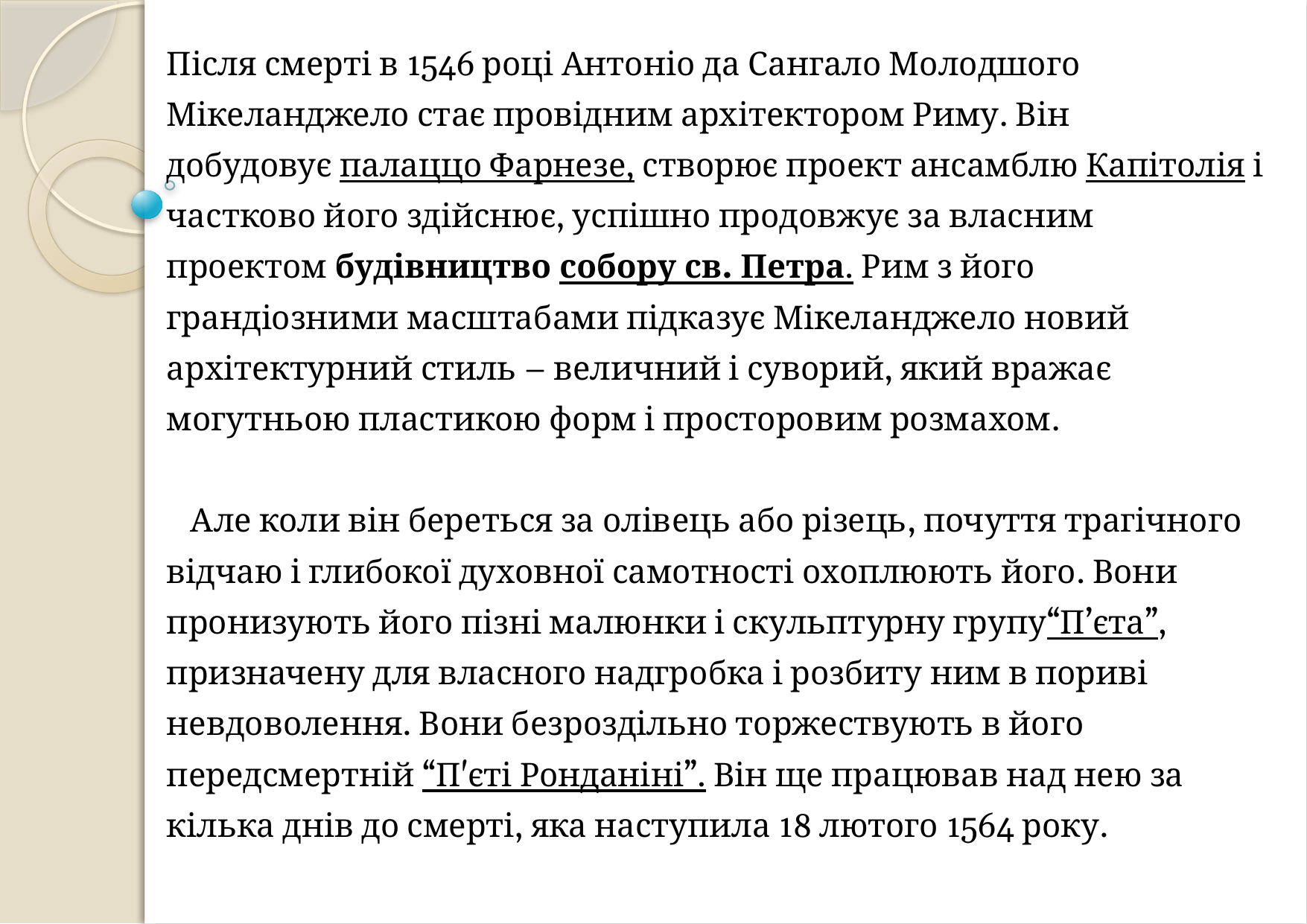

Після смерті в 1546 році Антоніо да Сангало Молодшого Мікеланджело стає провідним архітектором Риму. Він добудовує палаццо Фарнезе, створює проект ансамблю Капітолія і частково його здійснює, успішно продовжує за власним проектом будівництво собору св. Петра. Рим з його грандіозними масштабами підказує Мікеланджело новий архітектурний стиль – величний і суворий, який вражає могутньою пластикою форм і просторовим розмахом.

   Але коли він береться за олівець або різець, почуття трагічного відчаю і глибокої духовної самотності охоплюють його. Вони пронизують його пізні малюнки і скульптурну групу“П’єта”, призначену для власного надгробка і розбиту ним в пориві невдоволення. Вони безроздільно торжествують в його передсмертній “П'єті Ронданіні”. Він ще працював над нею за кілька днів до смерті, яка наступила 18 лютого 1564 року.